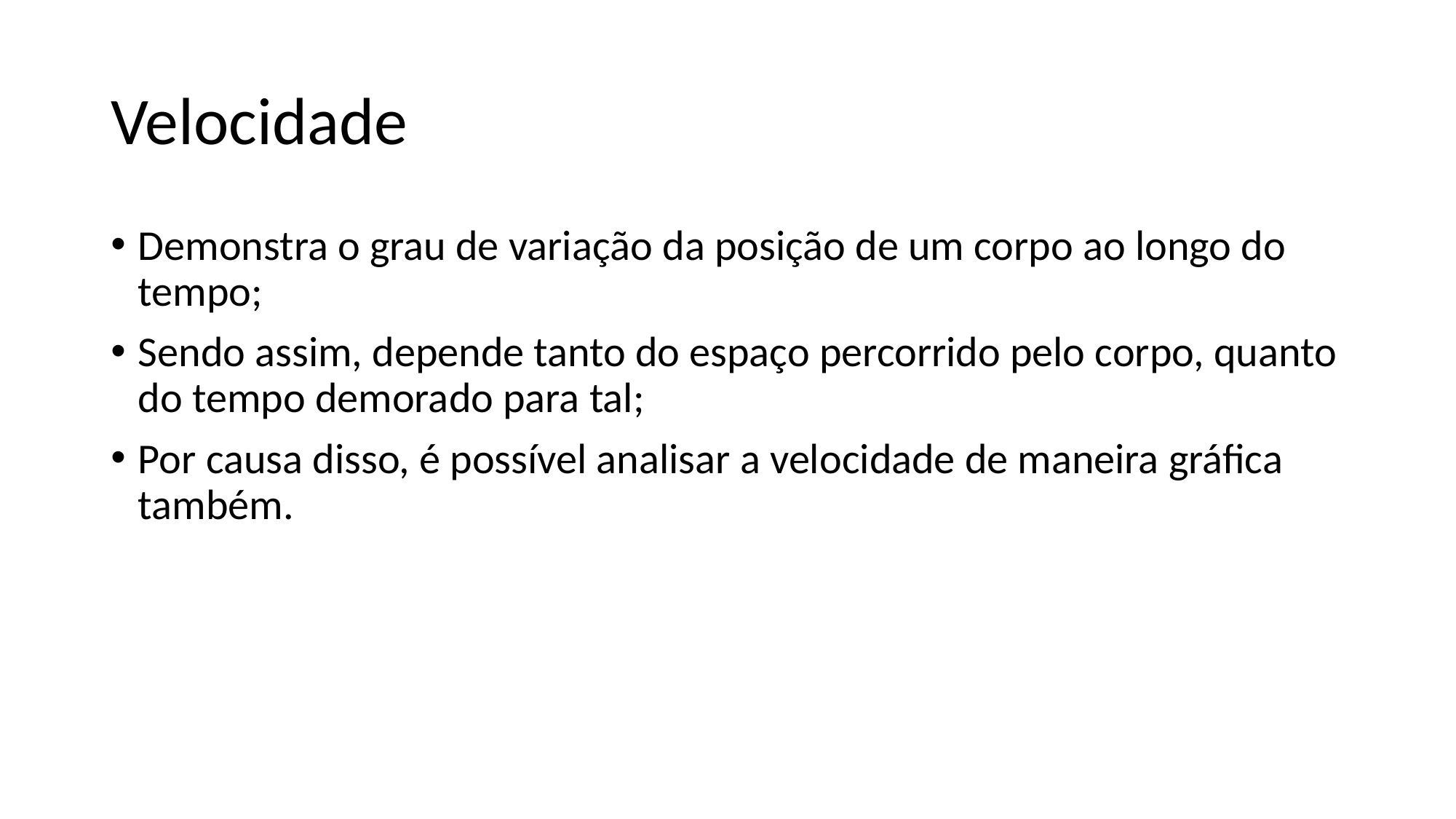

# Velocidade
Demonstra o grau de variação da posição de um corpo ao longo do tempo;
Sendo assim, depende tanto do espaço percorrido pelo corpo, quanto do tempo demorado para tal;
Por causa disso, é possível analisar a velocidade de maneira gráfica também.